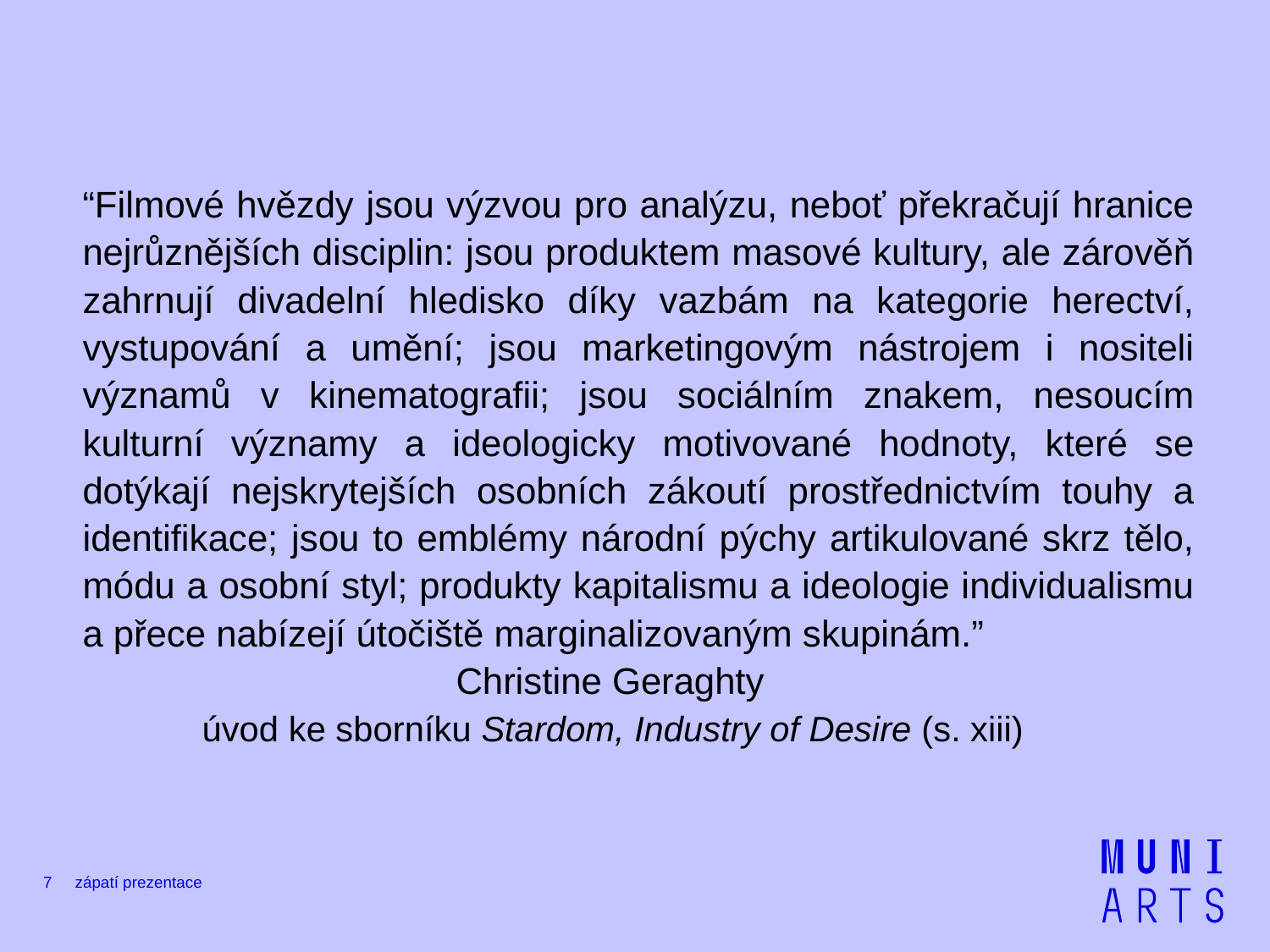

#
“Filmové hvězdy jsou výzvou pro analýzu, neboť překračují hranice nejrůznějších disciplin: jsou produktem masové kultury, ale zárověň zahrnují divadelní hledisko díky vazbám na kategorie herectví, vystupování a umění; jsou marketingovým nástrojem i nositeli významů v kinematografii; jsou sociálním znakem, nesoucím kulturní významy a ideologicky motivované hodnoty, které se dotýkají nejskrytejších osobních zákoutí prostřednictvím touhy a identifikace; jsou to emblémy národní pýchy artikulované skrz tělo, módu a osobní styl; produkty kapitalismu a ideologie individualismu a přece nabízejí útočiště marginalizovaným skupinám.”
			Christine Geraghty
	úvod ke sborníku Stardom, Industry of Desire (s. xiii)

7
zápatí prezentace